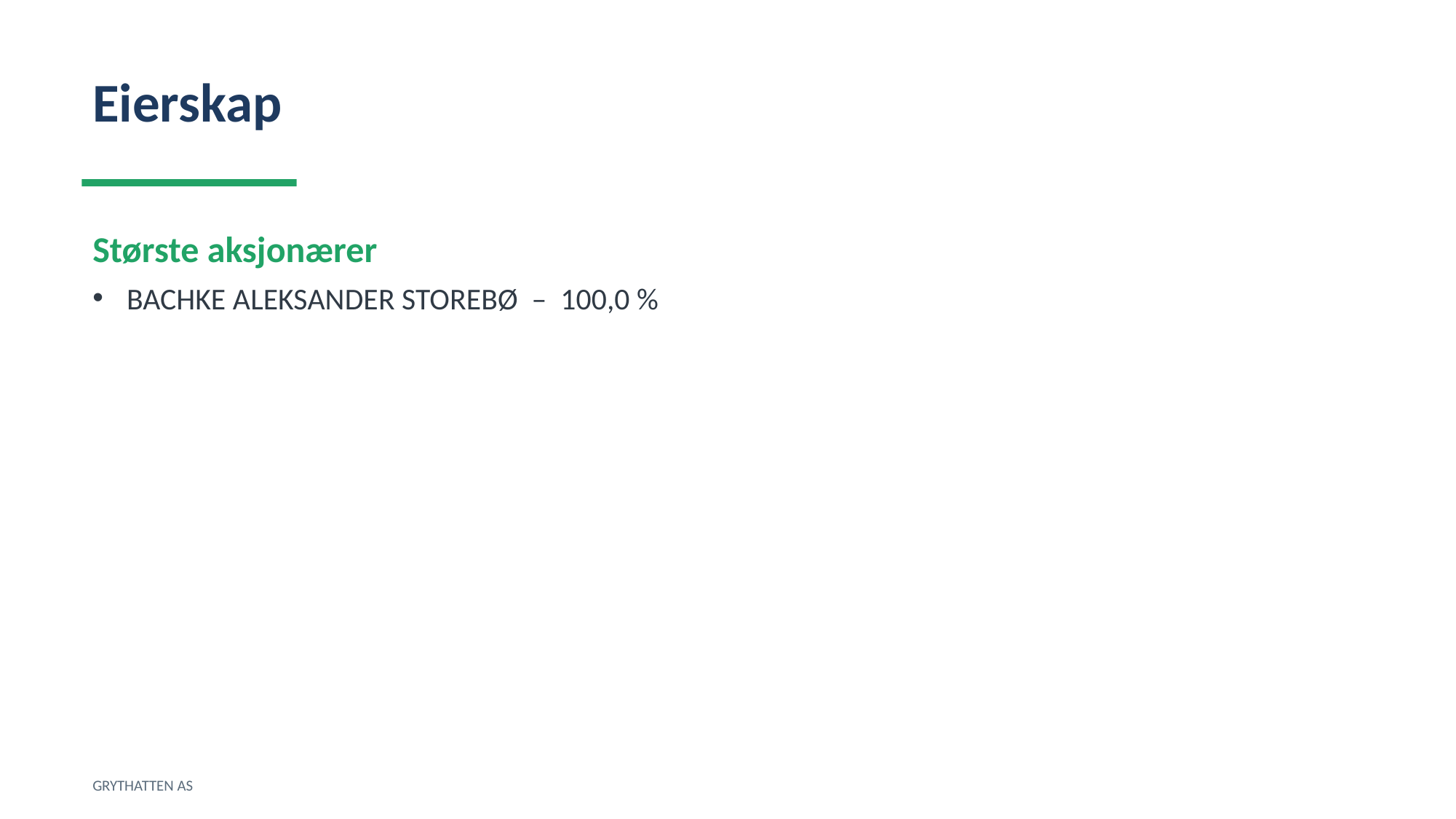

Eierskap

Største aksjonærer
BACHKE ALEKSANDER STOREBØ  –  100,0 %
GRYTHATTEN AS